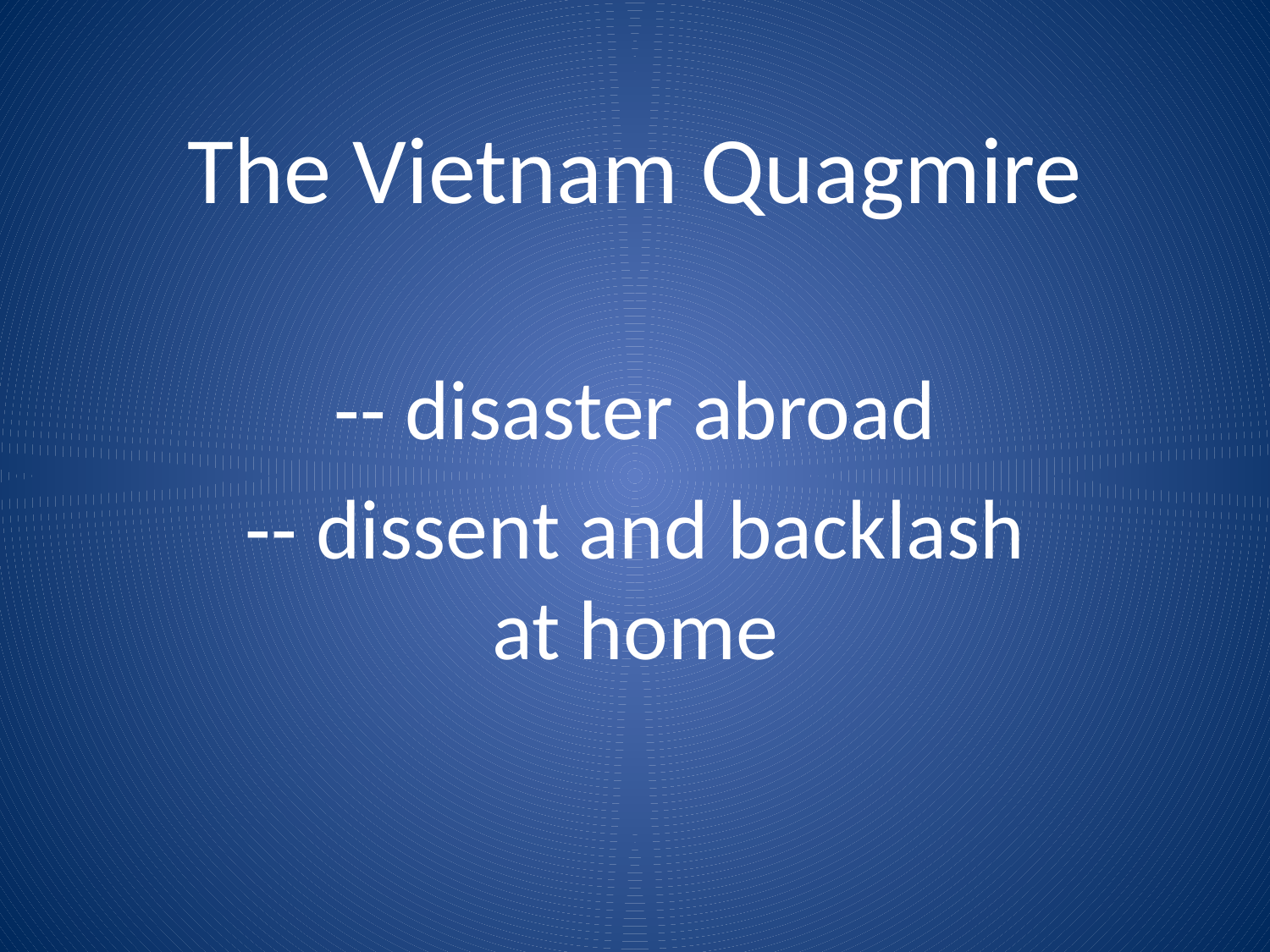

# The Vietnam Quagmire
-- disaster abroad
-- dissent and backlash at home